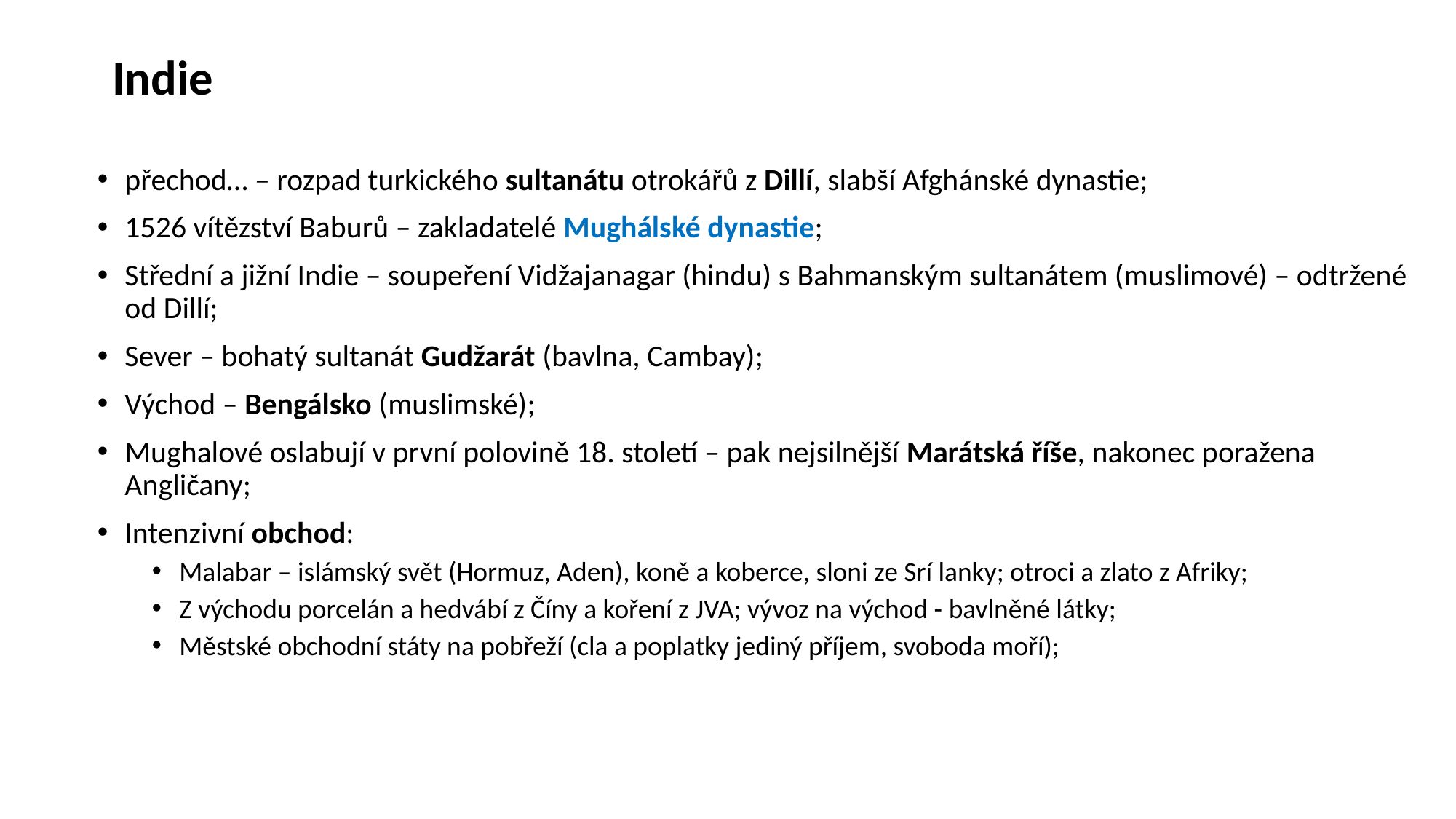

# Indie
přechod… – rozpad turkického sultanátu otrokářů z Dillí, slabší Afghánské dynastie;
1526 vítězství Baburů – zakladatelé Mughálské dynastie;
Střední a jižní Indie – soupeření Vidžajanagar (hindu) s Bahmanským sultanátem (muslimové) – odtržené od Dillí;
Sever – bohatý sultanát Gudžarát (bavlna, Cambay);
Východ – Bengálsko (muslimské);
Mughalové oslabují v první polovině 18. století – pak nejsilnější Marátská říše, nakonec poražena Angličany;
Intenzivní obchod:
Malabar – islámský svět (Hormuz, Aden), koně a koberce, sloni ze Srí lanky; otroci a zlato z Afriky;
Z východu porcelán a hedvábí z Číny a koření z JVA; vývoz na východ - bavlněné látky;
Městské obchodní státy na pobřeží (cla a poplatky jediný příjem, svoboda moří);